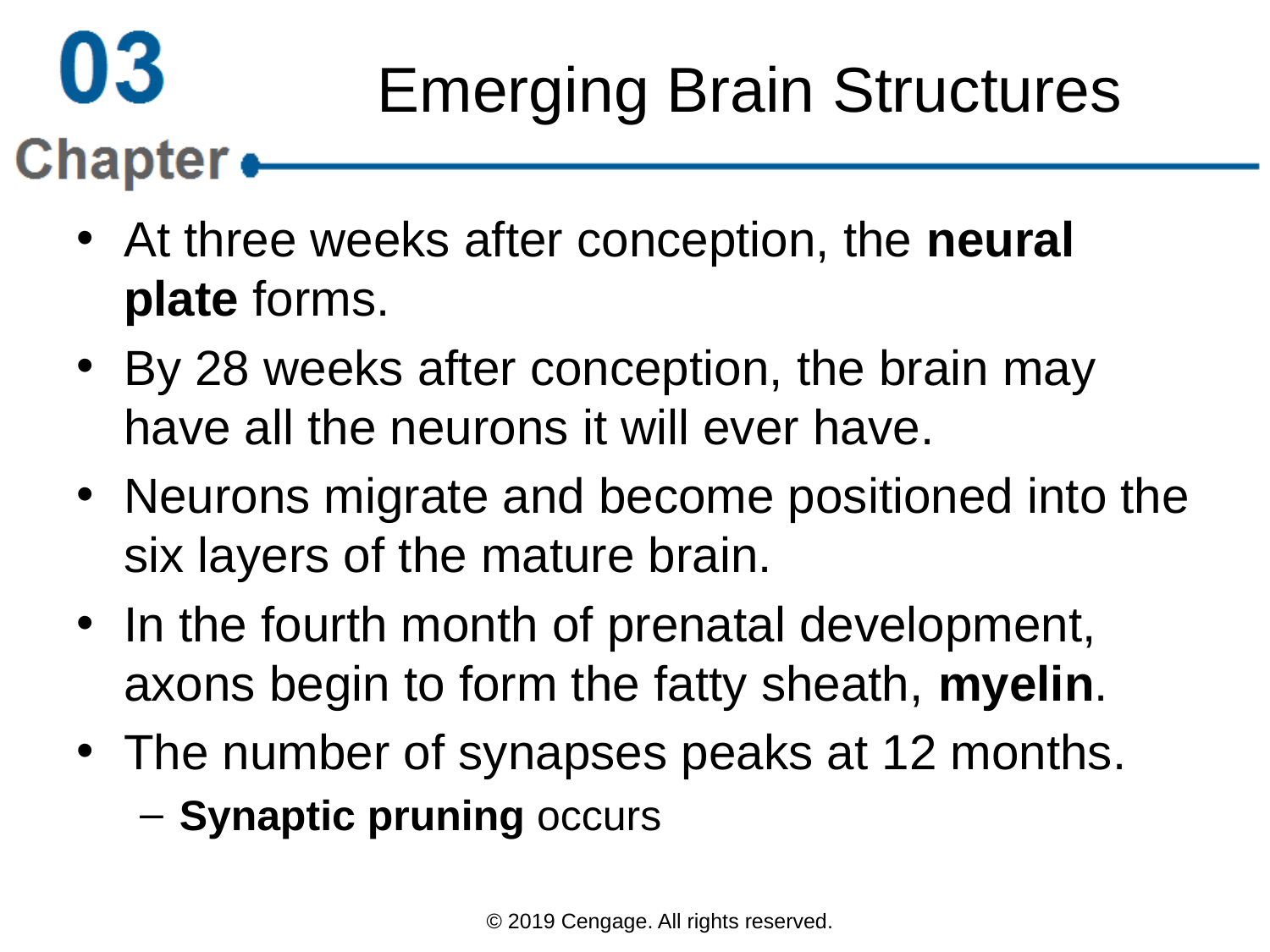

# Emerging Brain Structures
At three weeks after conception, the neural plate forms.
By 28 weeks after conception, the brain may have all the neurons it will ever have.
Neurons migrate and become positioned into the six layers of the mature brain.
In the fourth month of prenatal development, axons begin to form the fatty sheath, myelin.
The number of synapses peaks at 12 months.
Synaptic pruning occurs